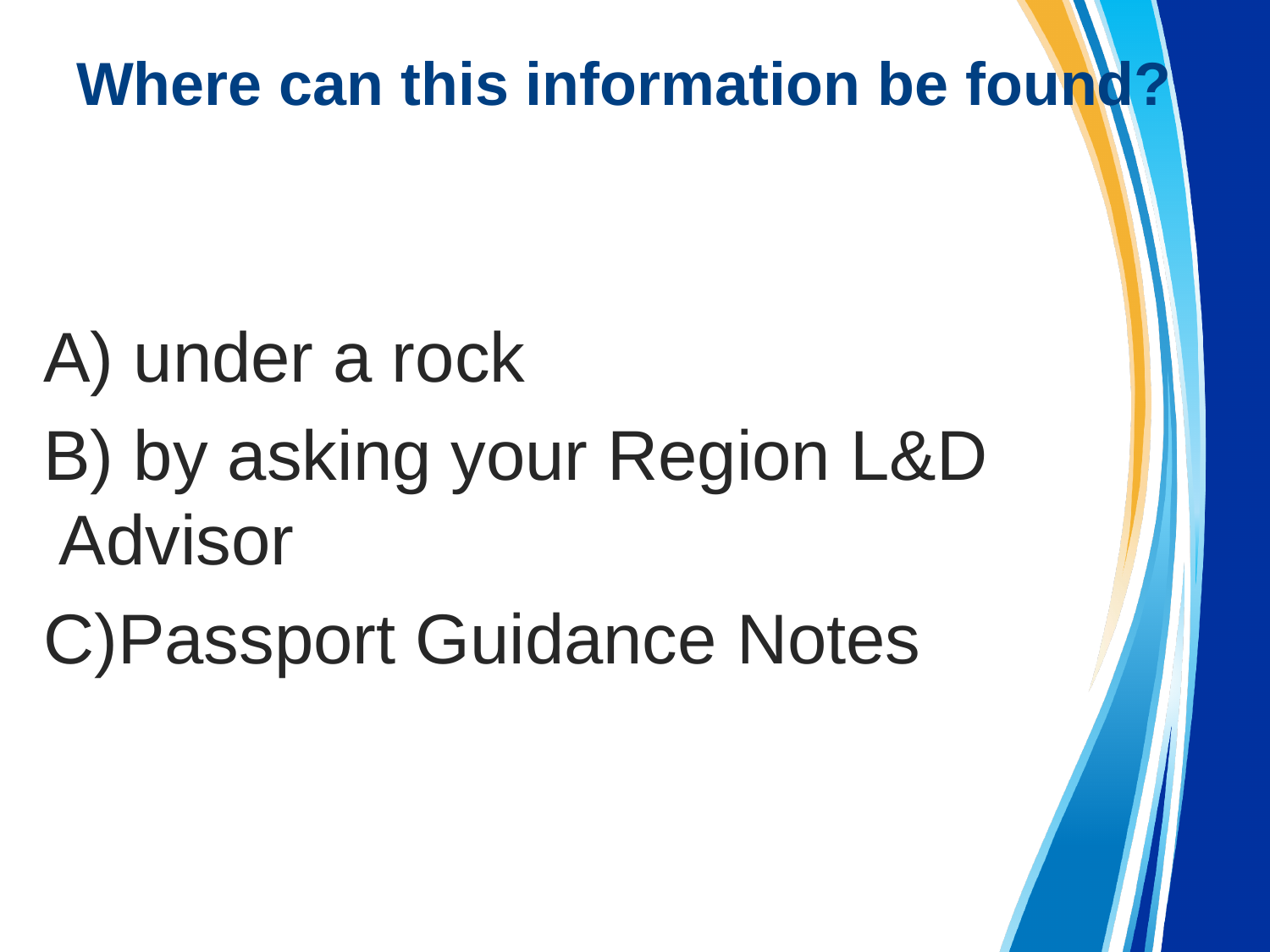

# Where can this information be found?
A) under a rock
B) by asking your Region L&D          Advisor
C)Passport Guidance Notes